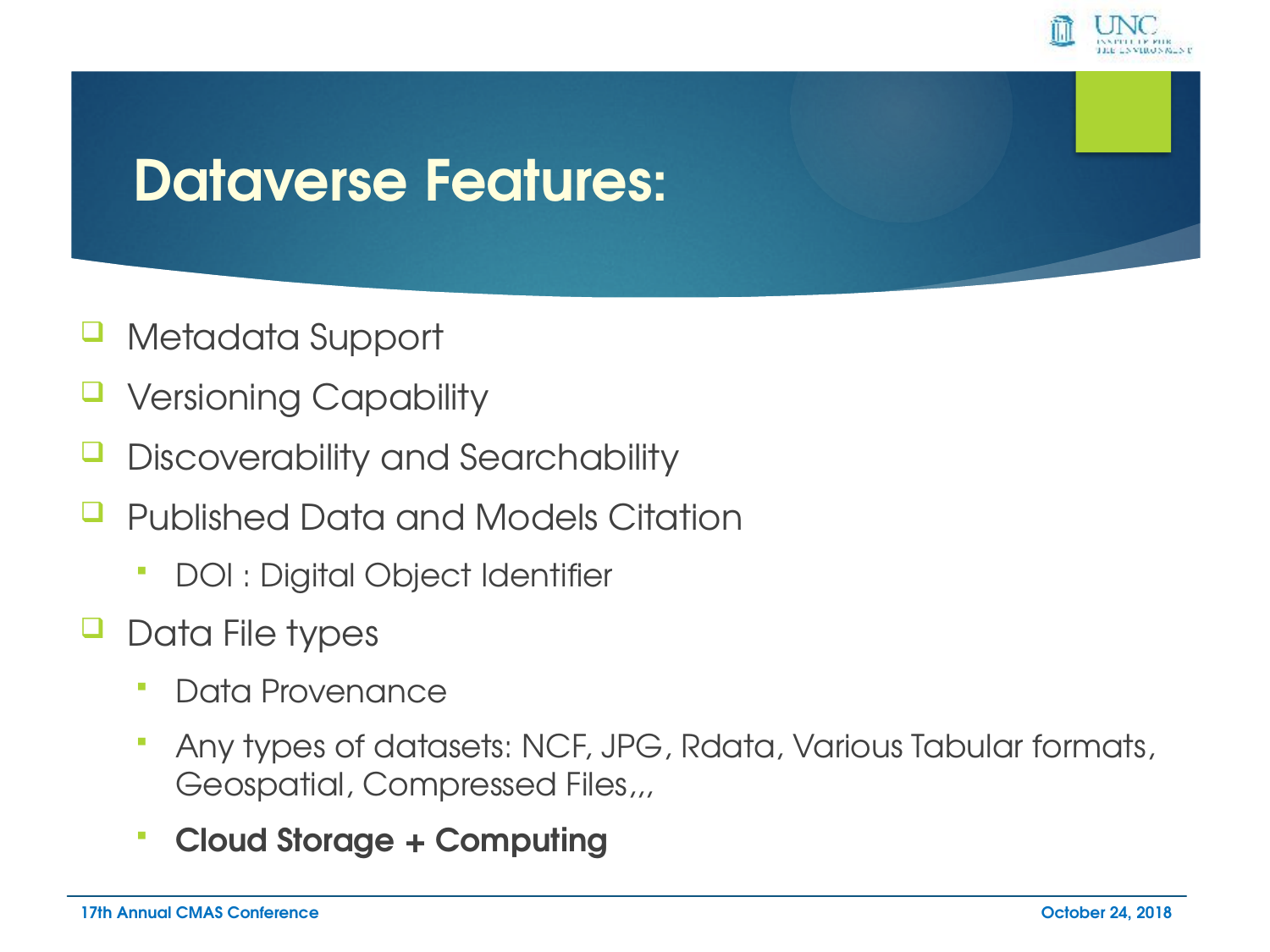

# Dataverse Features:
Metadata Support
Versioning Capability
Discoverability and Searchability
Published Data and Models Citation
DOI : Digital Object Identifier
Data File types
Data Provenance
Any types of datasets: NCF, JPG, Rdata, Various Tabular formats, Geospatial, Compressed Files,,,
Cloud Storage + Computing

17th Annual CMAS Conference
October 24, 2018